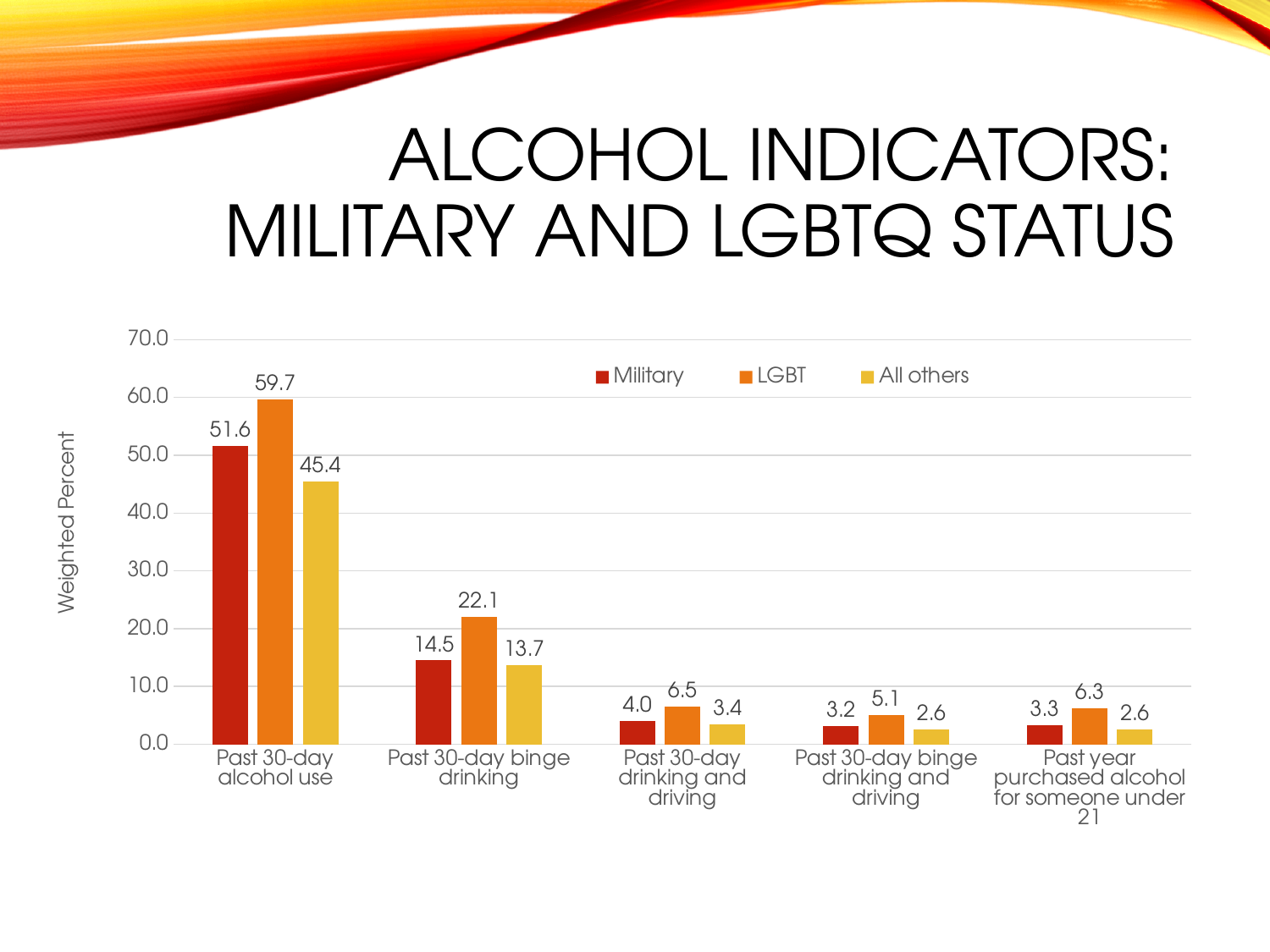

# Alcohol Indicators: Military and LGBTQ Status

### Chart

| Category | Military  | LGBT  | All others |
|---|---|---|---|
| Past 30-day alcohol use | 51.6 | 59.7 | 45.4 |
| Past 30-day binge drinking | 14.5 | 22.1 | 13.7 |
| Past 30-day drinking and driving | 4.0 | 6.5 | 3.4 |
| Past 30-day binge drinking and driving | 3.2 | 5.1 | 2.6 |
| Past year purchased alcohol for someone under 21 | 3.3 | 6.3 | 2.6 |